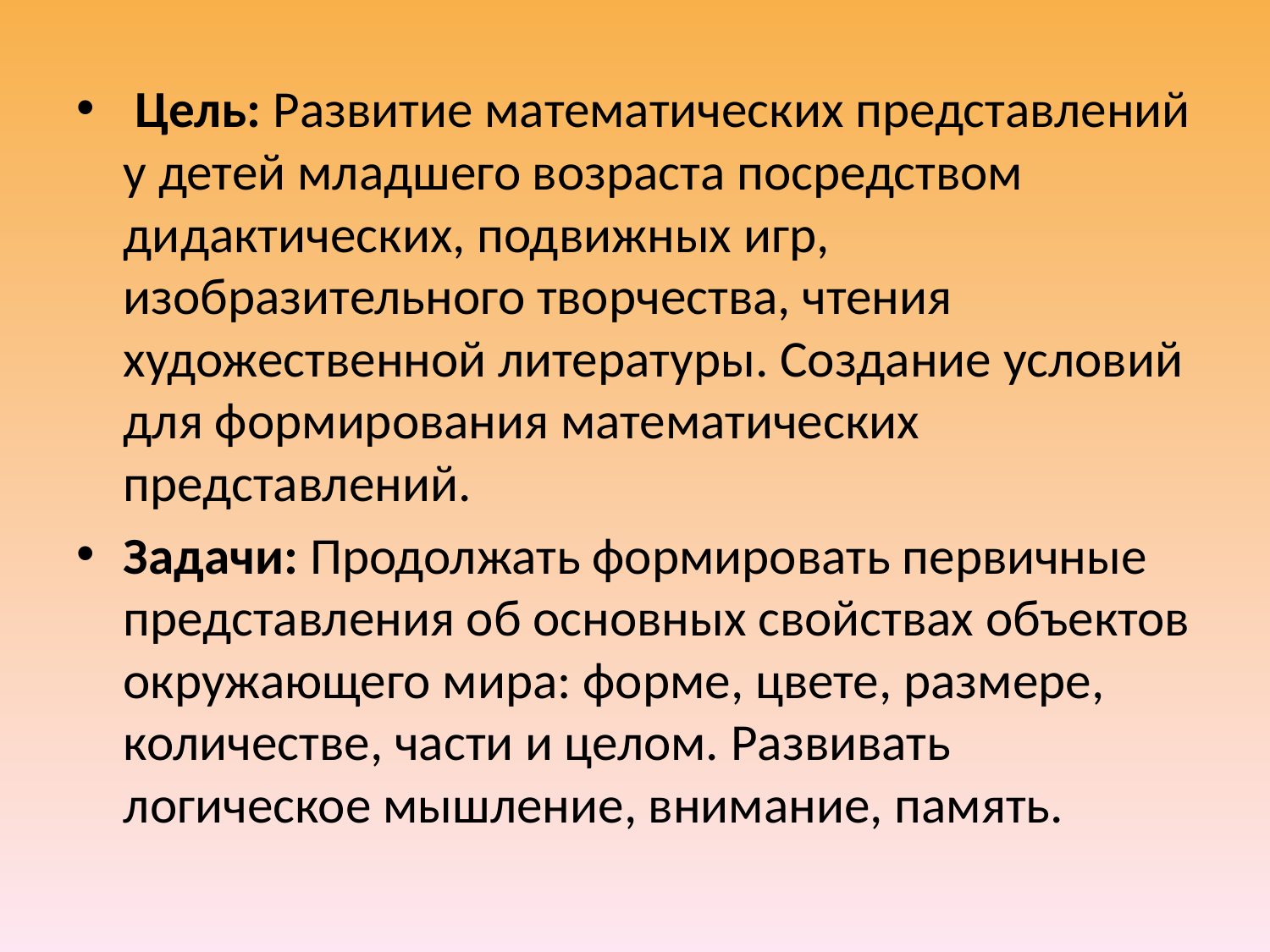

#
 Цель: Развитие математических представлений у детей младшего возраста посредством дидактических, подвижных игр, изобразительного творчества, чтения художественной литературы. Создание условий для формирования математических представлений.
Задачи: Продолжать формировать первичные представления об основных свойствах объектов окружающего мира: форме, цвете, размере, количестве, части и целом. Развивать логическое мышление, внимание, память.